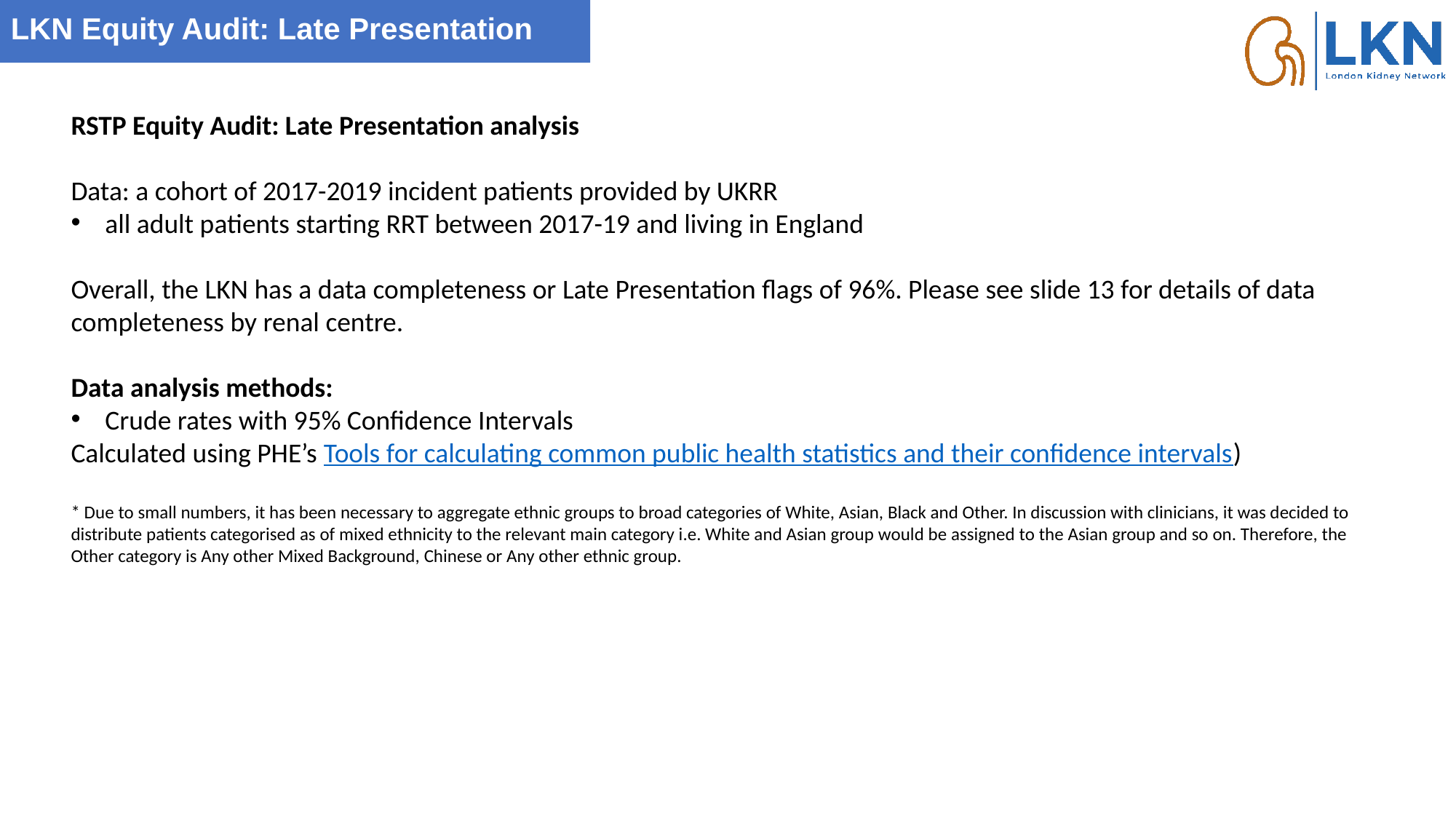

RSTP Equity Audit: Late Presentation analysis

Data: a cohort of 2017-2019 incident patients provided by UKRR
all adult patients starting RRT between 2017-19 and living in England

Overall, the LKN has a data completeness or Late Presentation flags of 96%. Please see slide 13 for details of data completeness by renal centre.

Data analysis methods:
Crude rates with 95% Confidence Intervals
Calculated using PHE’s Tools for calculating common public health statistics and their confidence intervals)

* Due to small numbers, it has been necessary to aggregate ethnic groups to broad categories of White, Asian, Black and Other. In discussion with clinicians, it was decided to distribute patients categorised as of mixed ethnicity to the relevant main category i.e. White and Asian group would be assigned to the Asian group and so on. Therefore, the Other category is Any other Mixed Background, Chinese or Any other ethnic group.